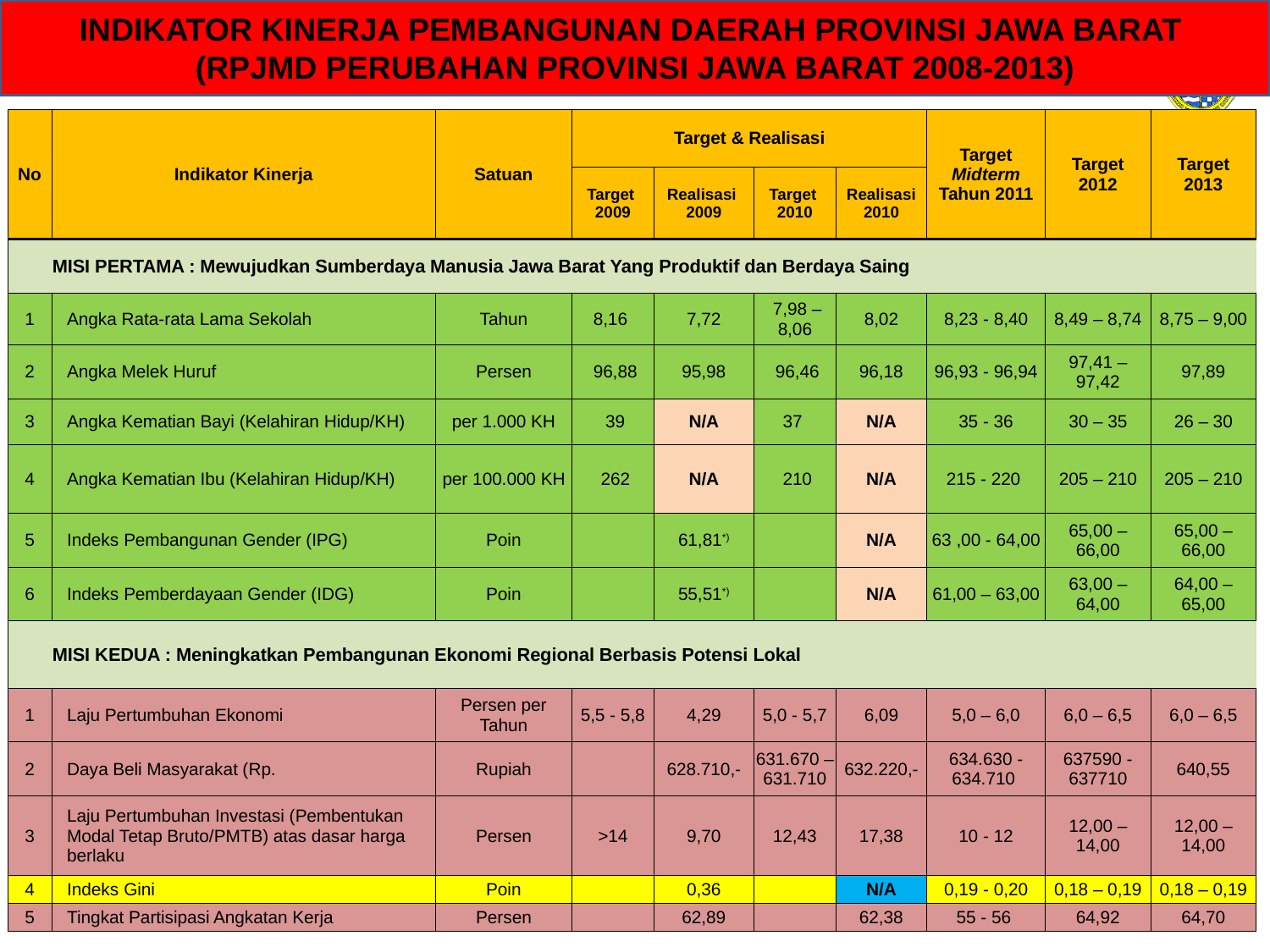

INDIKATOR KINERJA PEMBANGUNAN DAERAH PROVINSI JAWA BARAT
(RPJMD PERUBAHAN PROVINSI JAWA BARAT 2008-2013)
| No | Indikator Kinerja |  | Satuan | Target & Realisasi |  |  |  | Target Midterm Tahun 2011 | Target 2012 | Target 2013 |
| --- | --- | --- | --- | --- | --- | --- | --- | --- | --- | --- |
|  |  |  |  | Target 2009 | Realisasi 2009 | Target 2010 | Realisasi 2010 |  |  |  |
|  | MISI PERTAMA : Mewujudkan Sumberdaya Manusia Jawa Barat Yang Produktif dan Berdaya Saing |  |  |  |  |  |  |  |  |  |
| 1 |  | Angka Rata-rata Lama Sekolah | Tahun | 8,16 | 7,72 | 7,98 – 8,06 | 8,02 | 8,23 - 8,40 | 8,49 – 8,74 | 8,75 – 9,00 |
| 2 |  | Angka Melek Huruf | Persen | 96,88 | 95,98 | 96,46 | 96,18 | 96,93 - 96,94 | 97,41 – 97,42 | 97,89 |
| 3 |  | Angka Kematian Bayi (Kelahiran Hidup/KH) | per 1.000 KH | 39 | N/A | 37 | N/A | 35 - 36 | 30 – 35 | 26 – 30 |
| 4 |  | Angka Kematian Ibu (Kelahiran Hidup/KH) | per 100.000 KH | 262 | N/A | 210 | N/A | 215 - 220 | 205 – 210 | 205 – 210 |
| 5 |  | Indeks Pembangunan Gender (IPG) | Poin |  | 61,81\*) |  | N/A | 63 ,00 - 64,00 | 65,00 – 66,00 | 65,00 – 66,00 |
| 6 |  | Indeks Pemberdayaan Gender (IDG) | Poin |  | 55,51\*) |  | N/A | 61,00 – 63,00 | 63,00 – 64,00 | 64,00 – 65,00 |
|  | MISI KEDUA : Meningkatkan Pembangunan Ekonomi Regional Berbasis Potensi Lokal |  |  |  |  |  |  |  |  |  |
| 1 |  | Laju Pertumbuhan Ekonomi | Persen per Tahun | 5,5 - 5,8 | 4,29 | 5,0 - 5,7 | 6,09 | 5,0 – 6,0 | 6,0 – 6,5 | 6,0 – 6,5 |
| 2 |  | Daya Beli Masyarakat (Rp. | Rupiah |  | 628.710,- | 631.670 – 631.710 | 632.220,- | 634.630 - 634.710 | 637590 - 637710 | 640,55 |
| 3 |  | Laju Pertumbuhan Investasi (Pembentukan Modal Tetap Bruto/PMTB) atas dasar harga berlaku | Persen | >14 | 9,70 | 12,43 | 17,38 | 10 - 12 | 12,00 – 14,00 | 12,00 – 14,00 |
| 4 |  | Indeks Gini | Poin |  | 0,36 |  | N/A | 0,19 - 0,20 | 0,18 – 0,19 | 0,18 – 0,19 |
| 5 |  | Tingkat Partisipasi Angkatan Kerja | Persen |  | 62,89 |  | 62,38 | 55 - 56 | 64,92 | 64,70 |